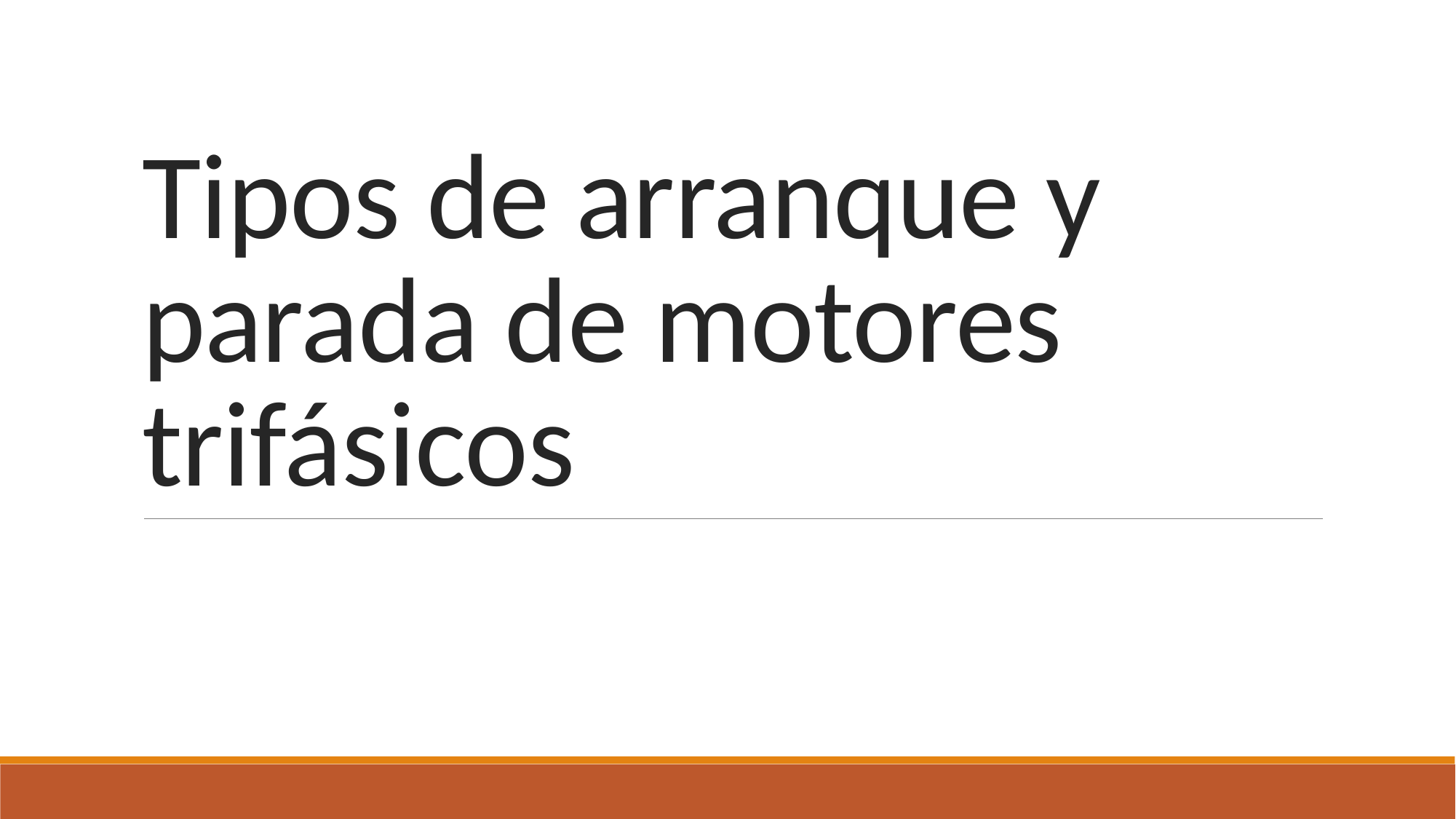

# Tipos de arranque y parada de motores trifásicos